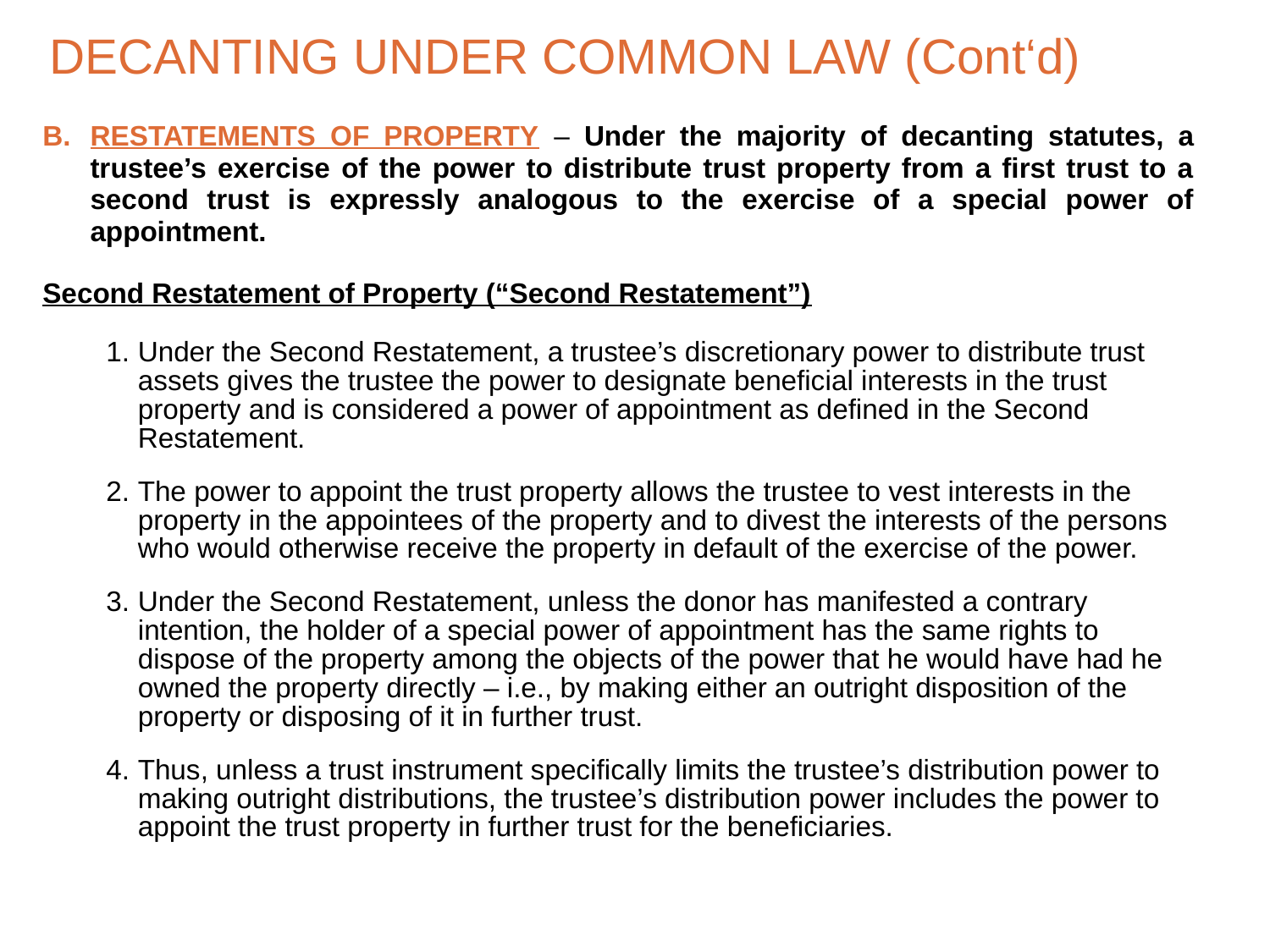

# DECANTING UNDER COMMON LAW (Cont‘d)
RESTATEMENTS OF PROPERTY – Under the majority of decanting statutes, a trustee’s exercise of the power to distribute trust property from a first trust to a second trust is expressly analogous to the exercise of a special power of appointment.
Second Restatement of Property (“Second Restatement”)
Under the Second Restatement, a trustee’s discretionary power to distribute trust assets gives the trustee the power to designate beneficial interests in the trust property and is considered a power of appointment as defined in the Second Restatement.
The power to appoint the trust property allows the trustee to vest interests in the property in the appointees of the property and to divest the interests of the persons who would otherwise receive the property in default of the exercise of the power.
Under the Second Restatement, unless the donor has manifested a contrary intention, the holder of a special power of appointment has the same rights to dispose of the property among the objects of the power that he would have had he owned the property directly – i.e., by making either an outright disposition of the property or disposing of it in further trust.
Thus, unless a trust instrument specifically limits the trustee’s distribution power to making outright distributions, the trustee’s distribution power includes the power to appoint the trust property in further trust for the beneficiaries.